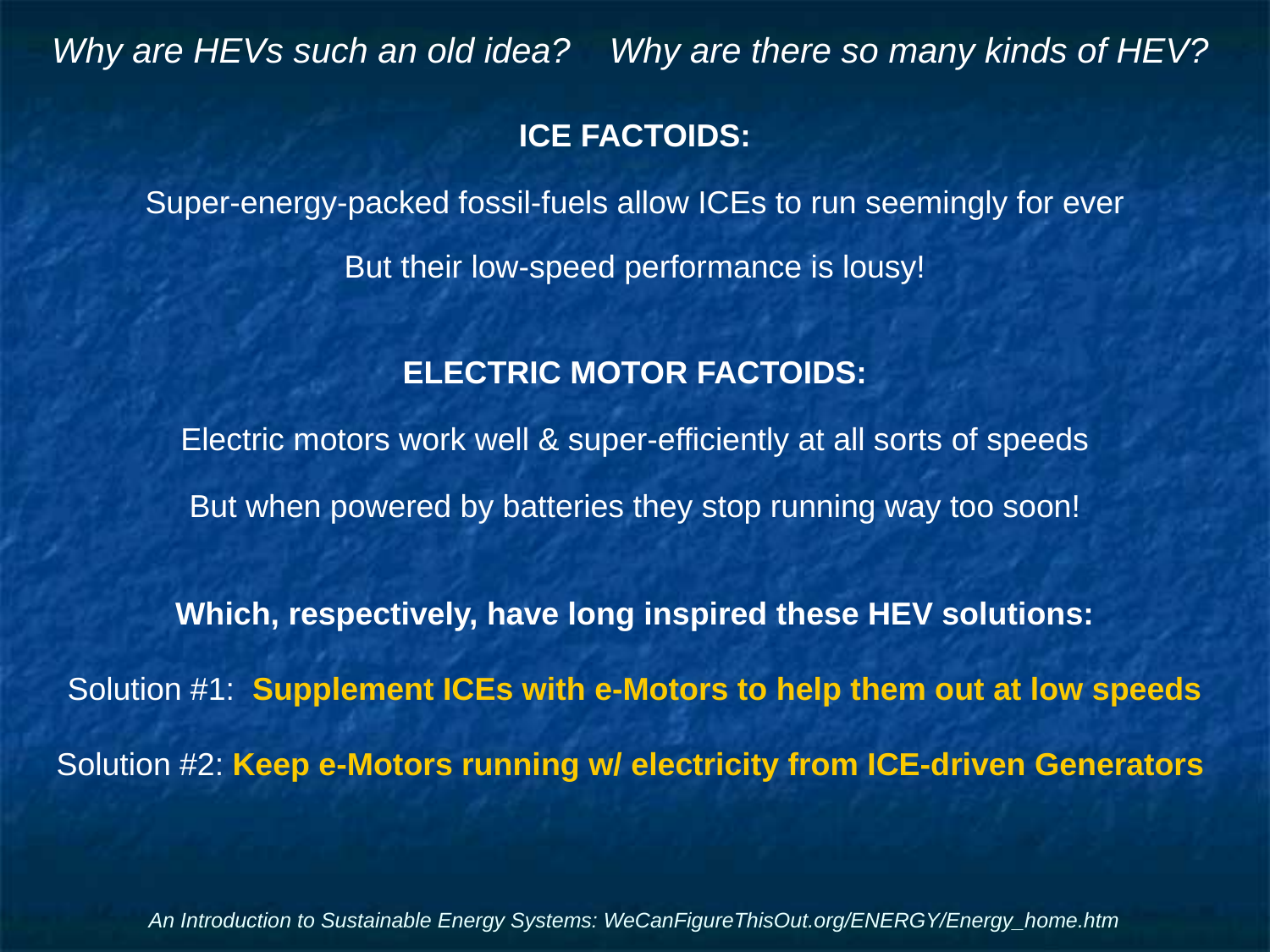

# Why are HEVs such an old idea?    Why are there so many kinds of HEV?
ICE FACTOIDS:

Super-energy-packed fossil-fuels allow ICEs to run seemingly for ever

But their low-speed performance is lousy!

ELECTRIC MOTOR FACTOIDS:

Electric motors work well & super-efficiently at all sorts of speeds

But when powered by batteries they stop running way too soon!

Which, respectively, have long inspired these HEV solutions:

Solution #1:  Supplement ICEs with e-Motors to help them out at low speeds

Solution #2: Keep e-Motors running w/ electricity from ICE-driven Generators
An Introduction to Sustainable Energy Systems: WeCanFigureThisOut.org/ENERGY/Energy_home.htm